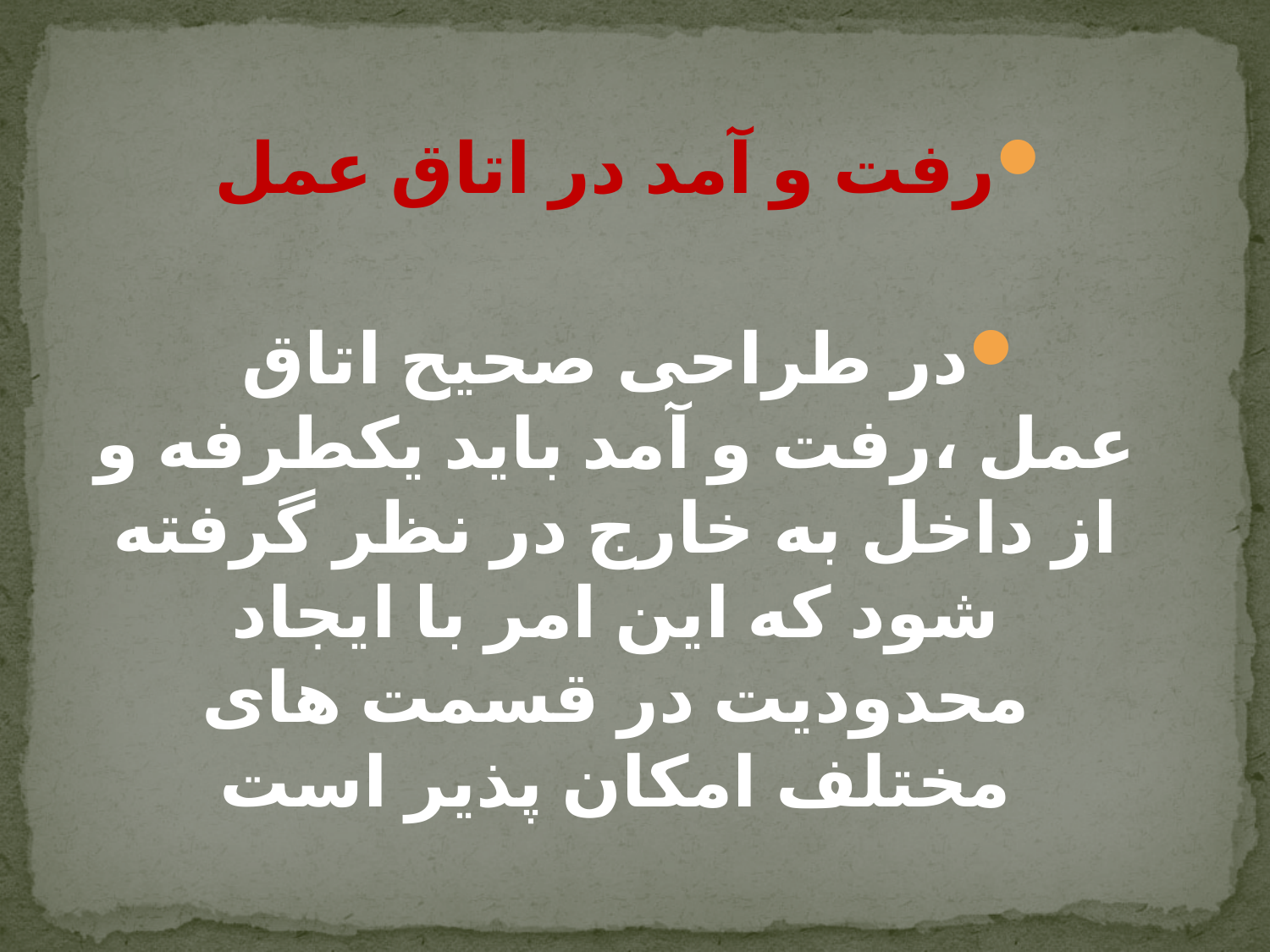

رفت و آمد در اتاق عمل

در طراحی صحیح اتاق عمل ،رفت و آمد باید یکطرفه و از داخل به خارج در نظر گرفته شود که این امر با ایجاد محدودیت در قسمت های مختلف امکان پذیر است